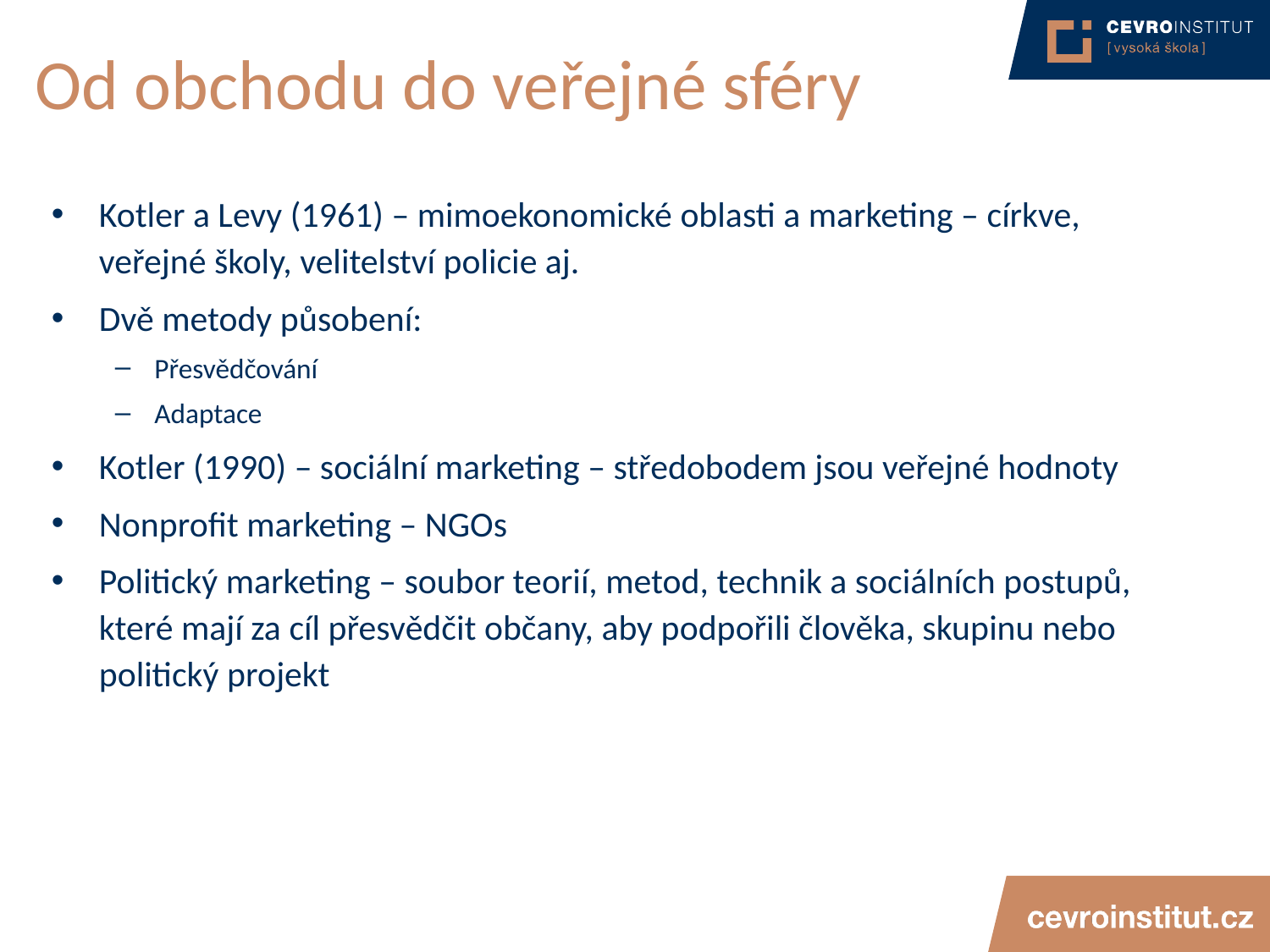

# Od obchodu do veřejné sféry
Kotler a Levy (1961) – mimoekonomické oblasti a marketing – církve, veřejné školy, velitelství policie aj.
Dvě metody působení:
Přesvědčování
Adaptace
Kotler (1990) – sociální marketing – středobodem jsou veřejné hodnoty
Nonprofit marketing – NGOs
Politický marketing – soubor teorií, metod, technik a sociálních postupů, které mají za cíl přesvědčit občany, aby podpořili člověka, skupinu nebo politický projekt